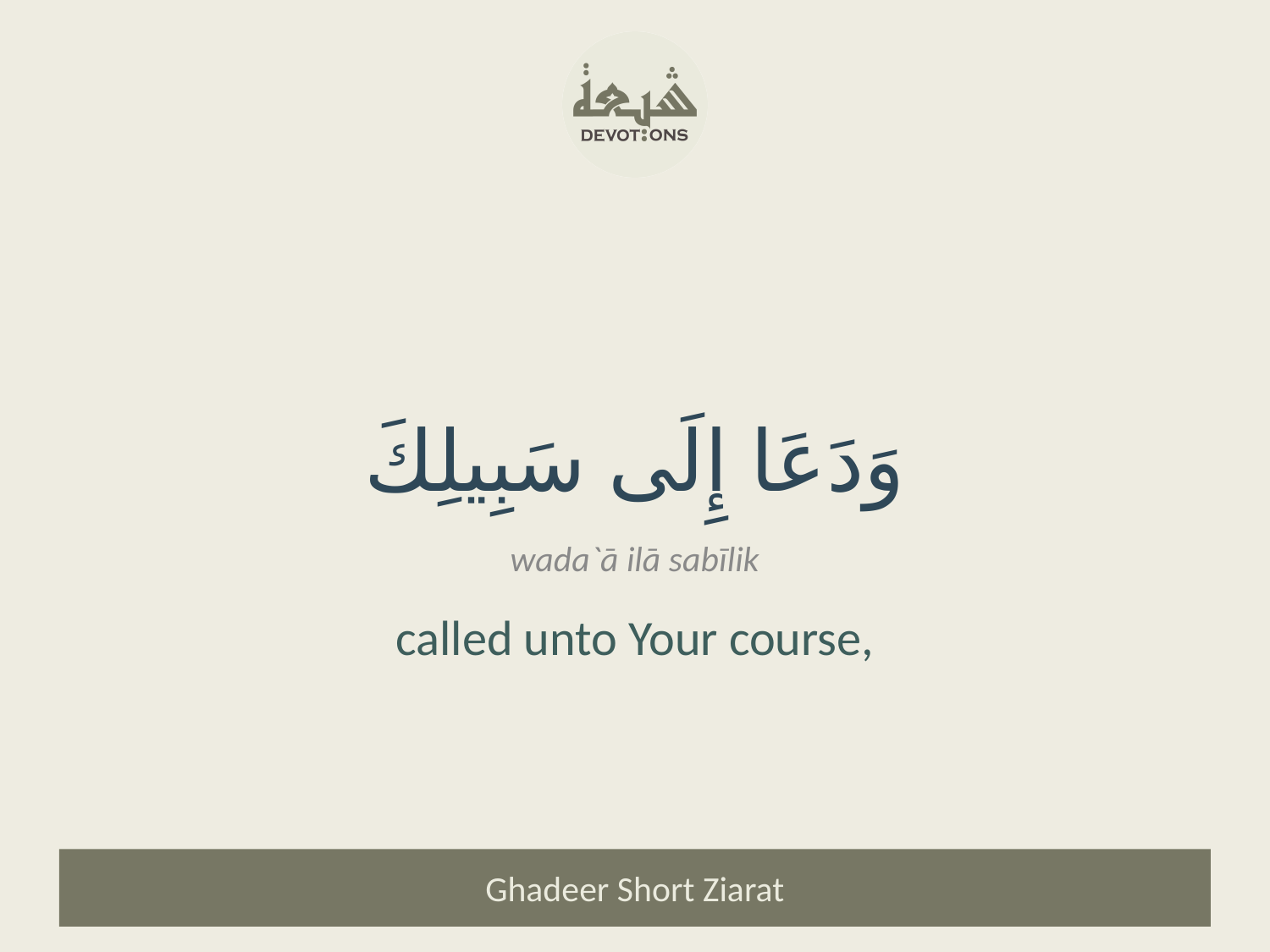

وَدَعَا إِلَى سَبِيلِكَ
wada`ā ilā sabīlik
called unto Your course,
Ghadeer Short Ziarat